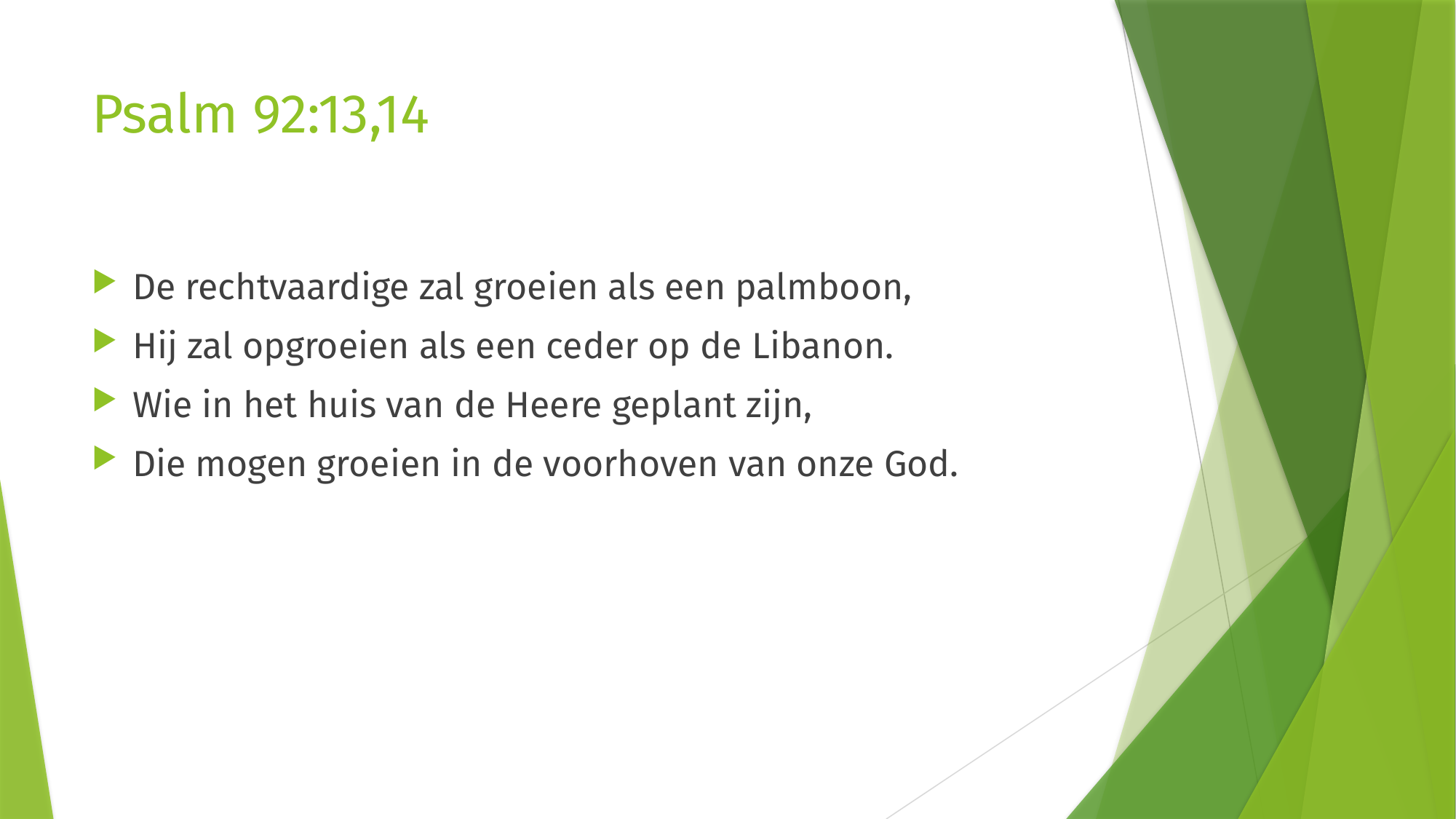

# Psalm 92:13,14
De rechtvaardige zal groeien als een palmboon,
Hij zal opgroeien als een ceder op de Libanon.
Wie in het huis van de Heere geplant zijn,
Die mogen groeien in de voorhoven van onze God.